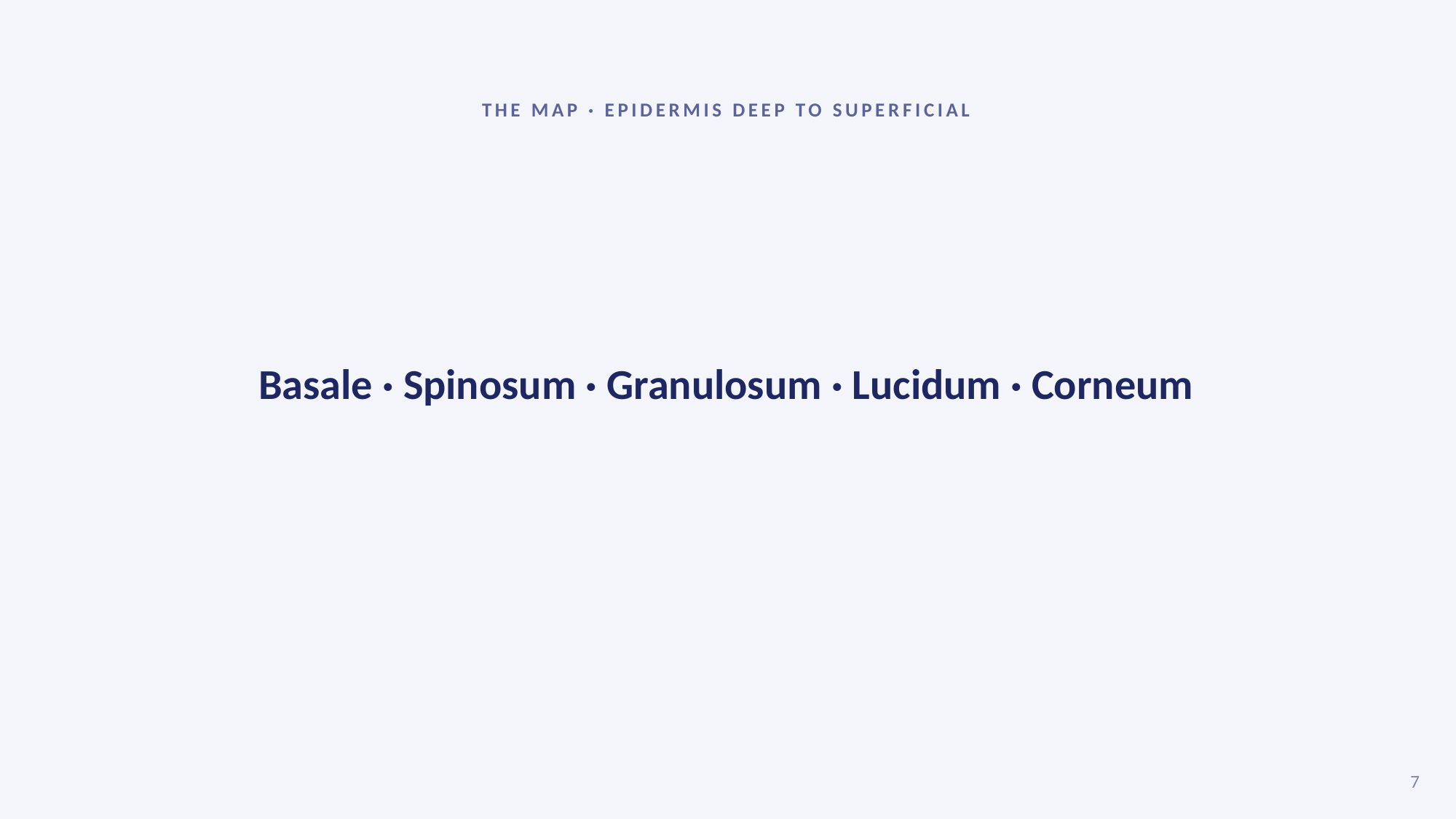

THE MAP · EPIDERMIS DEEP TO SUPERFICIAL
Basale · Spinosum · Granulosum · Lucidum · Corneum
7